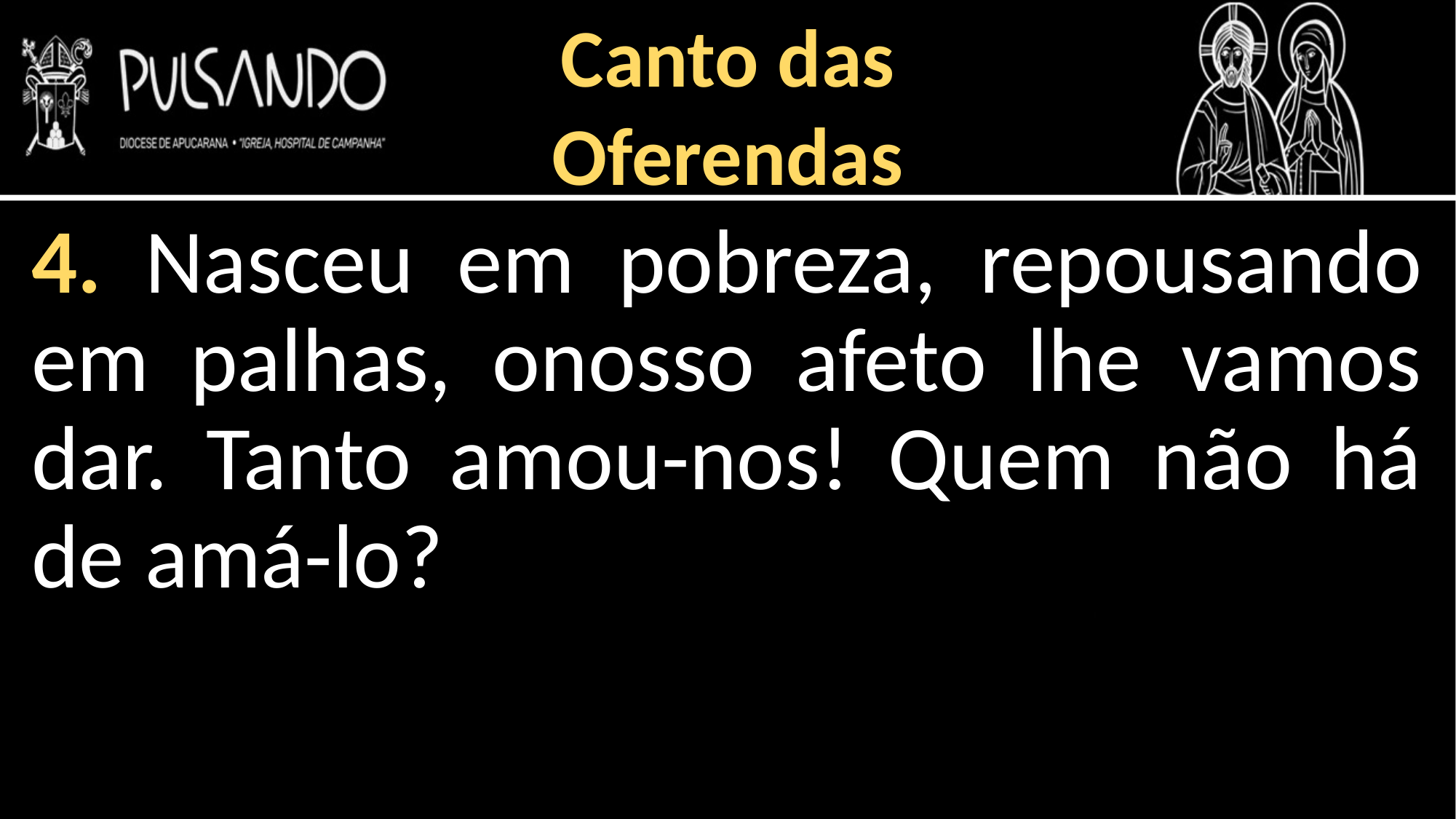

Canto das
Oferendas
4. Nasceu em pobreza, repousando em palhas, onosso afeto lhe vamos dar. Tanto amou-nos! Quem não há de amá-lo?